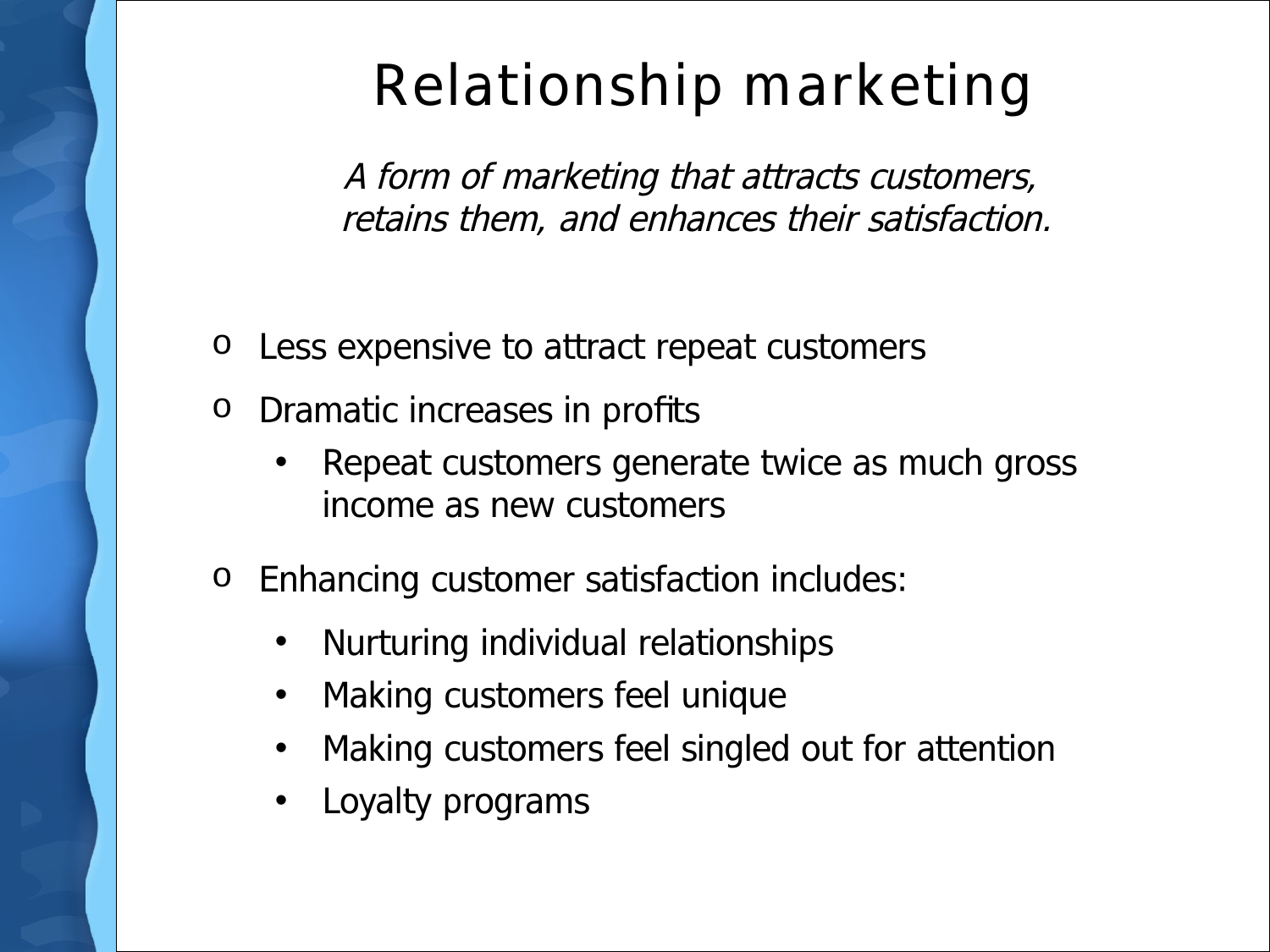

# Relationship marketing
A form of marketing that attracts customers,
retains them, and enhances their satisfaction.

Less expensive to attract repeat customers
Dramatic increases in profits
Repeat customers generate twice as much gross income as new customers
Enhancing customer satisfaction includes:
Nurturing individual relationships
Making customers feel unique
Making customers feel singled out for attention
Loyalty programs